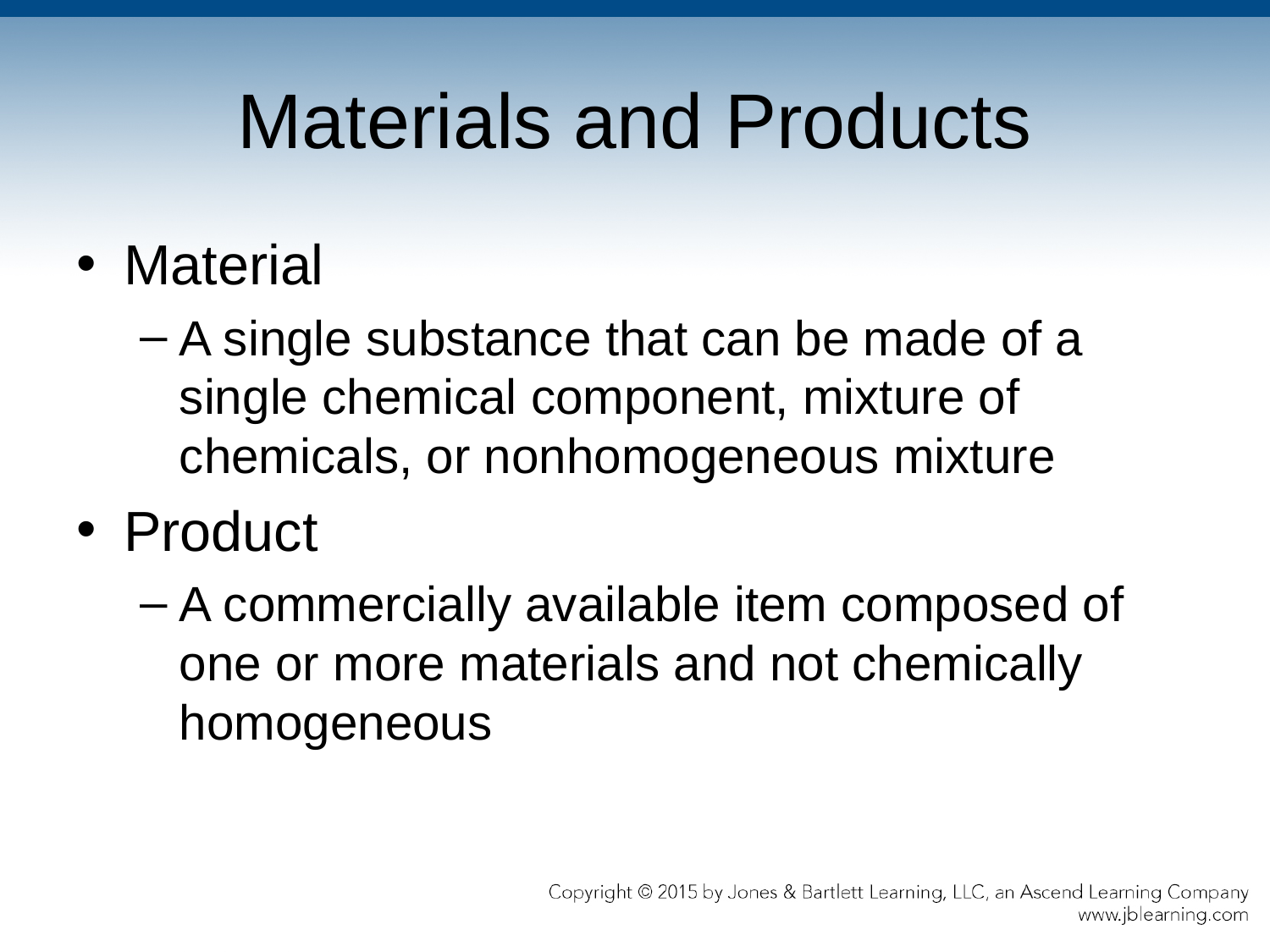

# Materials and Products
Material
A single substance that can be made of a single chemical component, mixture of chemicals, or nonhomogeneous mixture
Product
A commercially available item composed of one or more materials and not chemically homogeneous